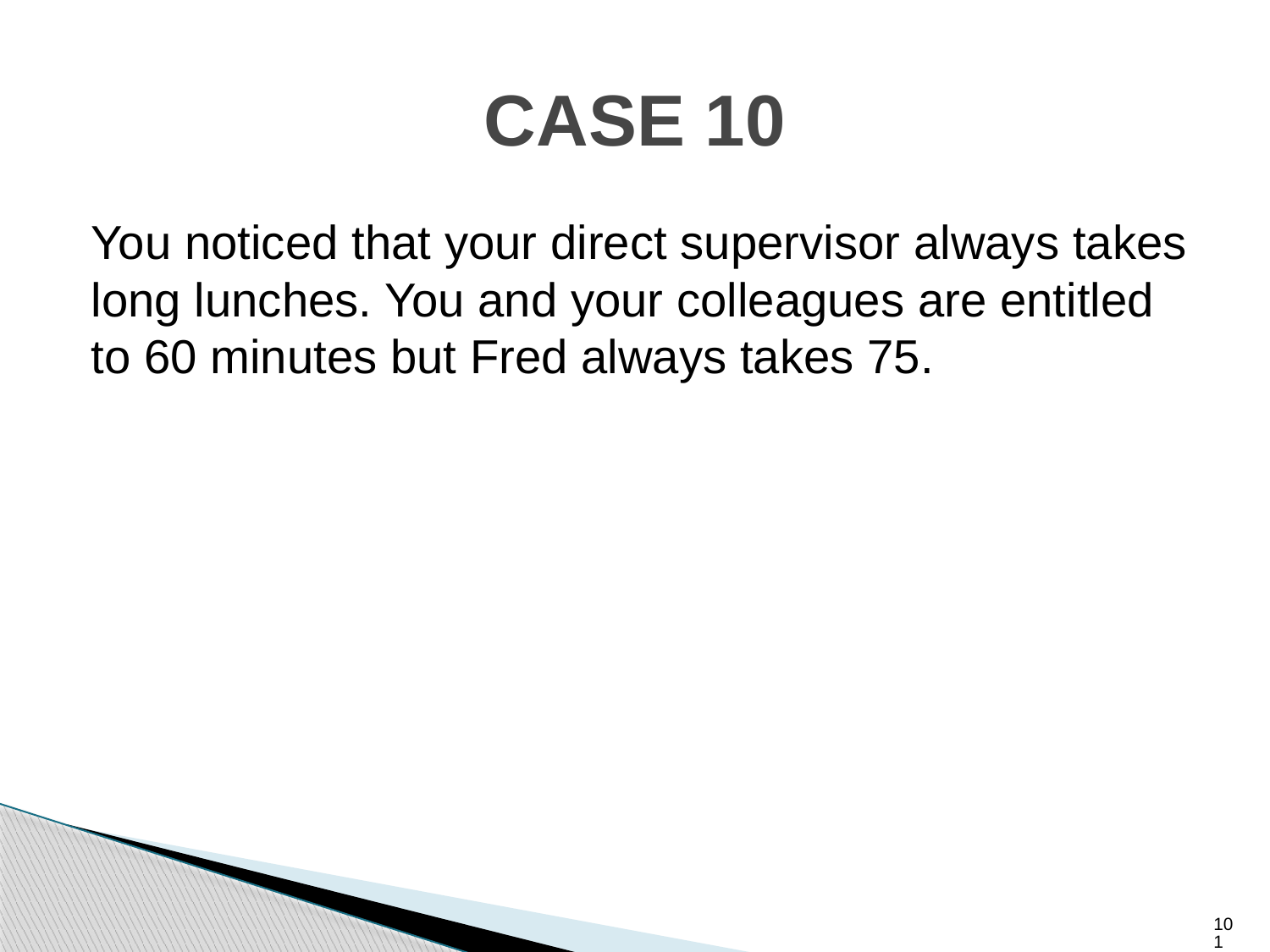

# CASE 10
You noticed that your direct supervisor always takes long lunches. You and your colleagues are entitled to 60 minutes but Fred always takes 75.

101